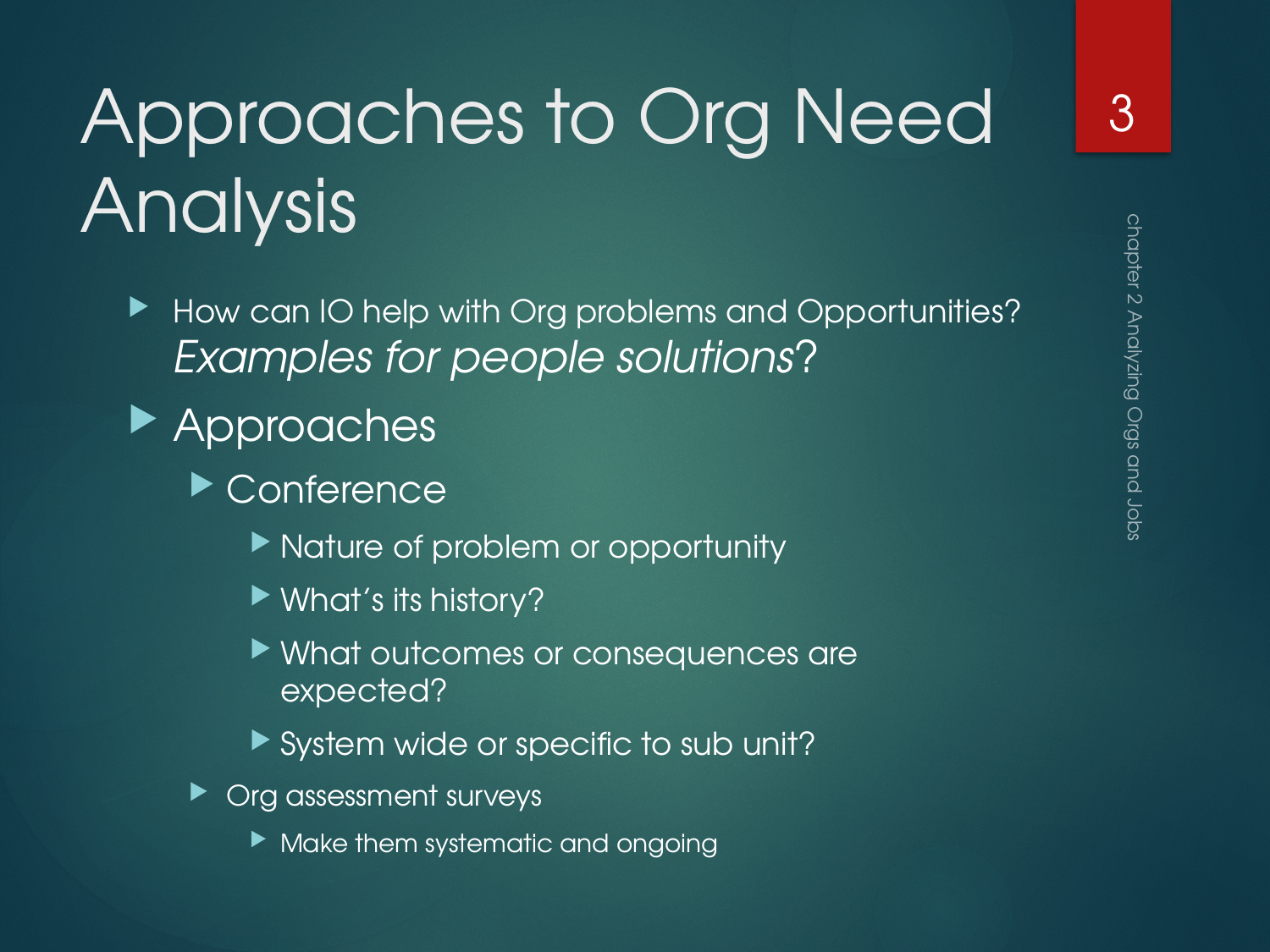

3
# Approaches to Org Need Analysis
How can IO help with Org problems and Opportunities? Examples for people solutions?
Approaches
Conference
Nature of problem or opportunity
What’s its history?
What outcomes or consequences are expected?
System wide or specific to sub unit?
Org assessment surveys
Make them systematic and ongoing

chapter 2 Analyzing Orgs and Jobs